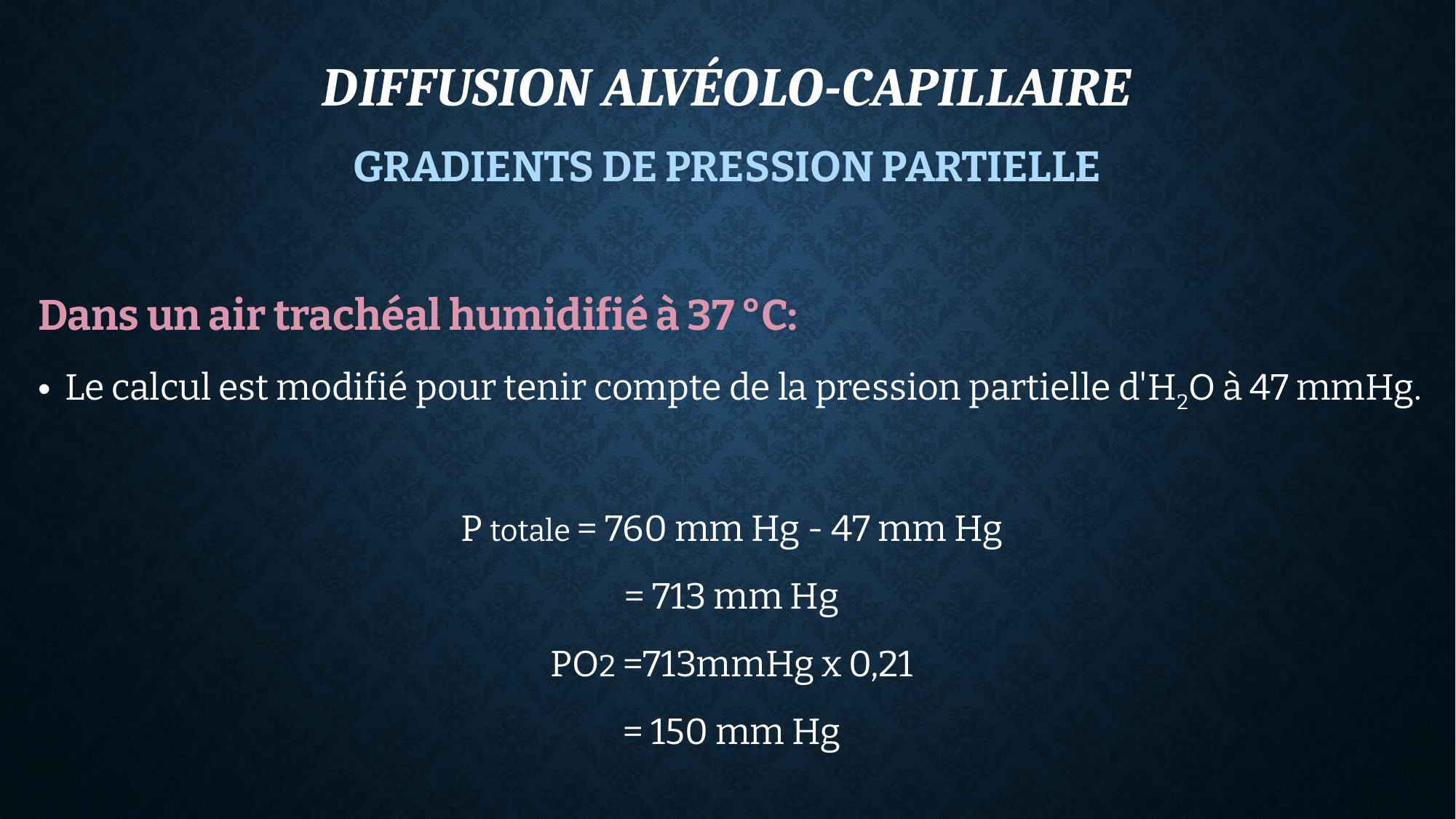

# DIFFUSION ALVÉOLO-CAPILLAIRE
GRADIENTS DE PRESSION PARTIELLE

Dans un air trachéal humidifié à 37 °C:
Le calcul est modifié pour tenir compte de la pression partielle d'H2O à 47 mmHg.

P totale = 760 mm Hg - 47 mm Hg
= 713 mm Hg
PO2 =713mmHg x 0,21
= 150 mm Hg